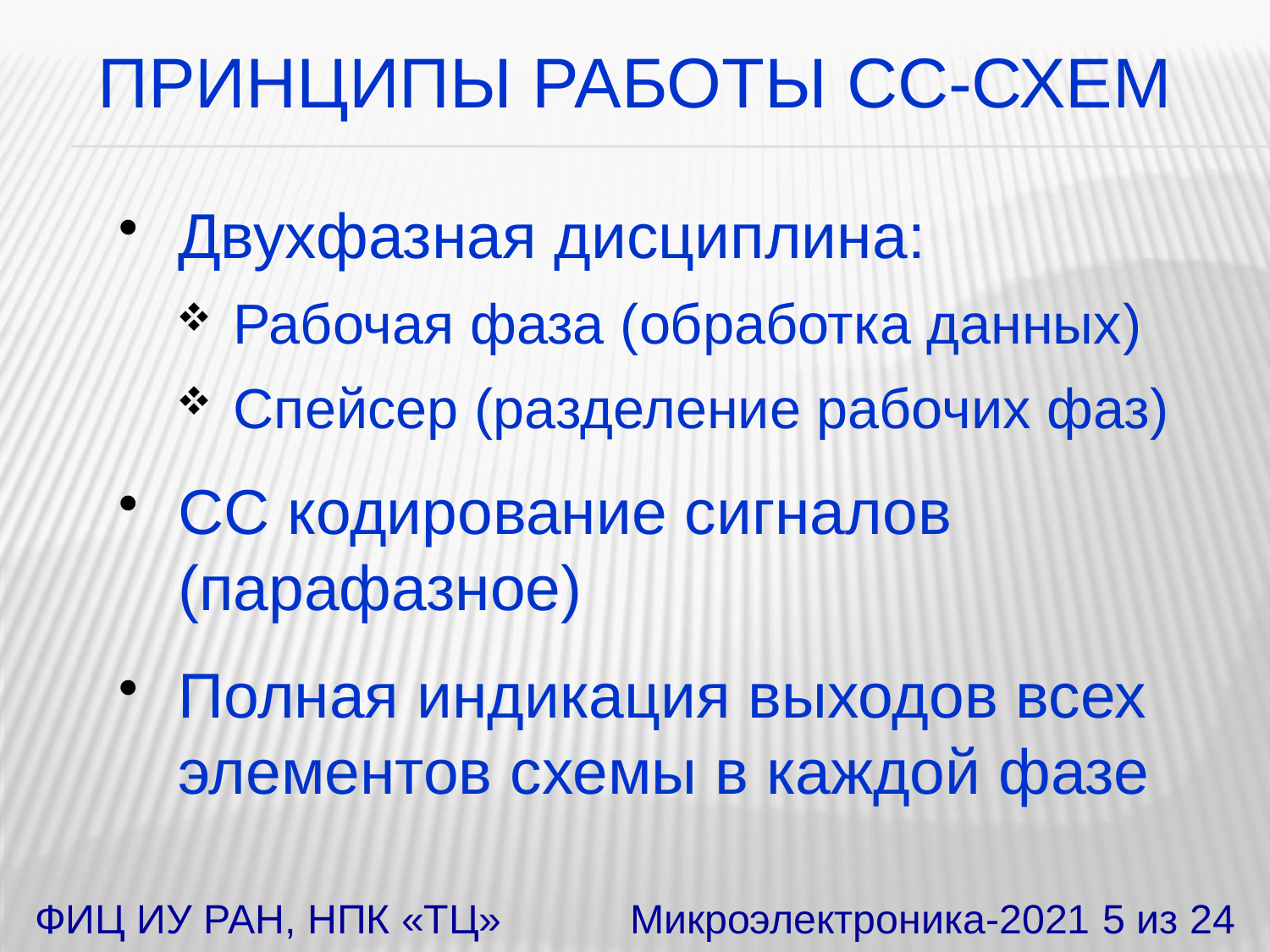

# Принципы работы СС-схем
Двухфазная дисциплина:
Рабочая фаза (обработка данных)
Спейсер (разделение рабочих фаз)
СС кодирование сигналов (парафазное)
Полная индикация выходов всех элементов схемы в каждой фазе

ФИЦ ИУ РАН, НПК «ТЦ» 	       Микроэлектроника-2021		5 из 24